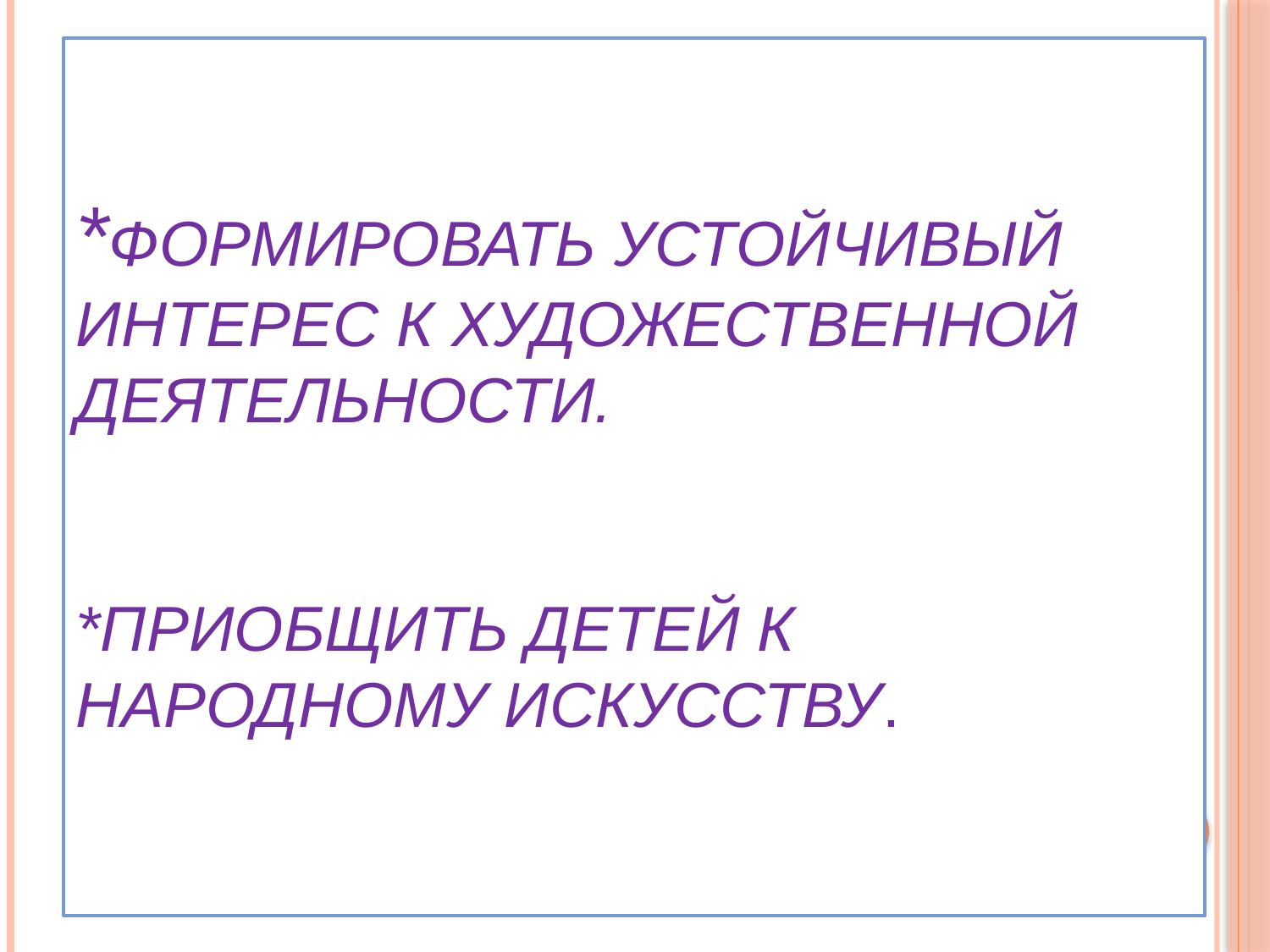

# *Формировать устойчивый интерес к художественной деятельности. *Приобщить детей к народному искусству.